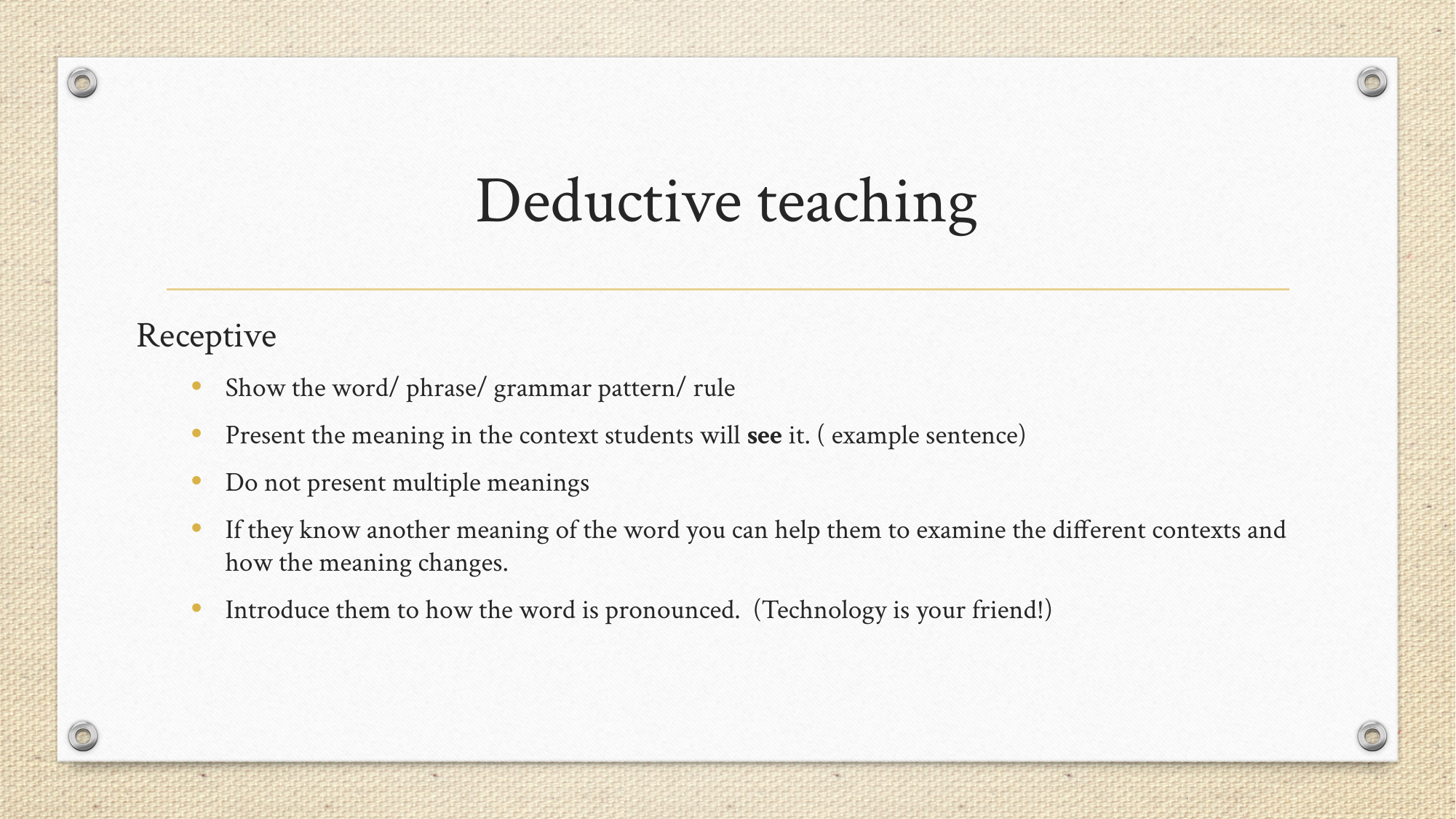

# Deductive teaching
Receptive
Show the word/ phrase/ grammar pattern/ rule
Present the meaning in the context students will see it. ( example sentence)
Do not present multiple meanings
If they know another meaning of the word you can help them to examine the different contexts and how the meaning changes.
Introduce them to how the word is pronounced.  (Technology is your friend!)